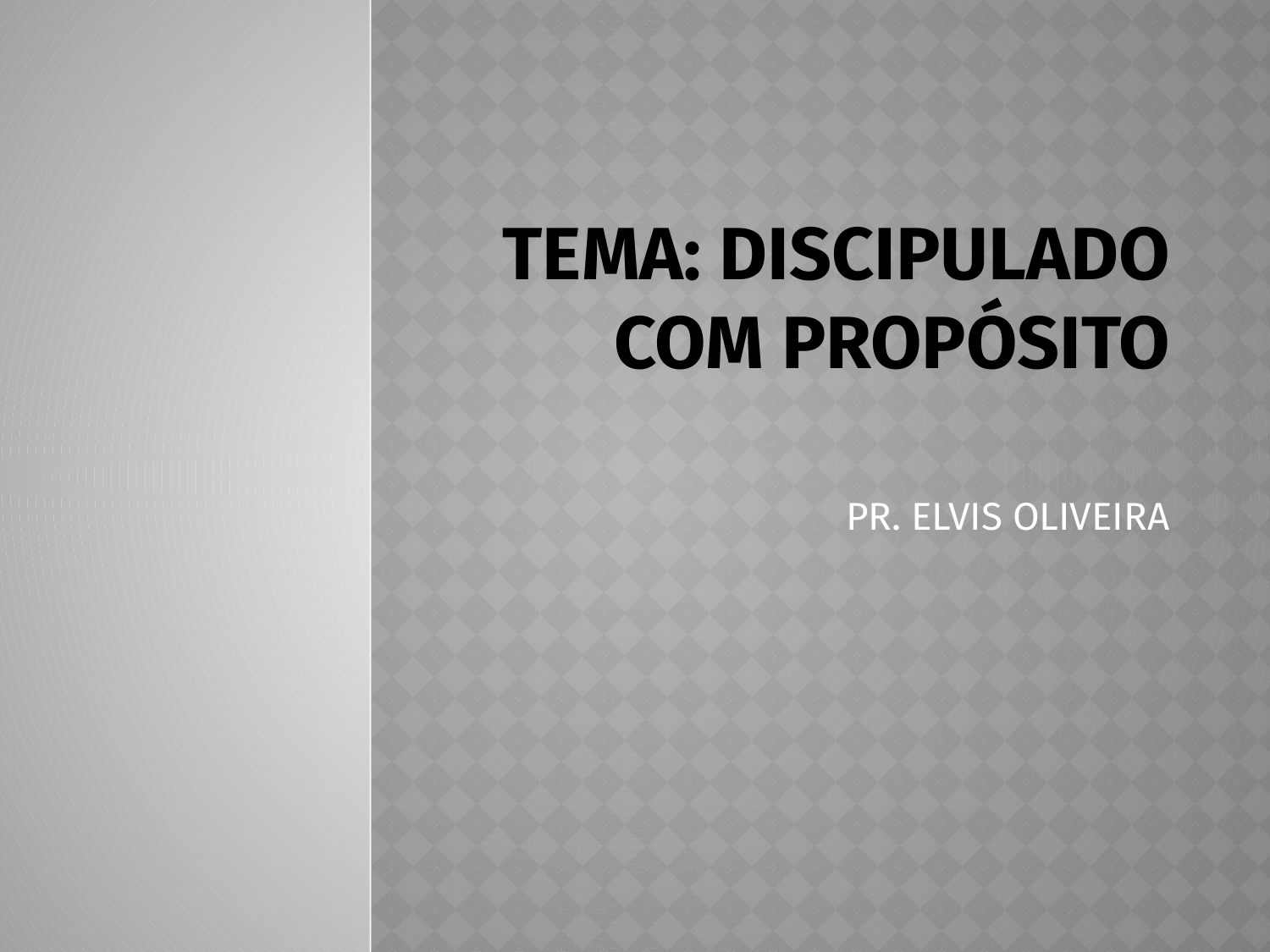

# Tema: discipulado com propósito
PR. ELVIS OLIVEIRA